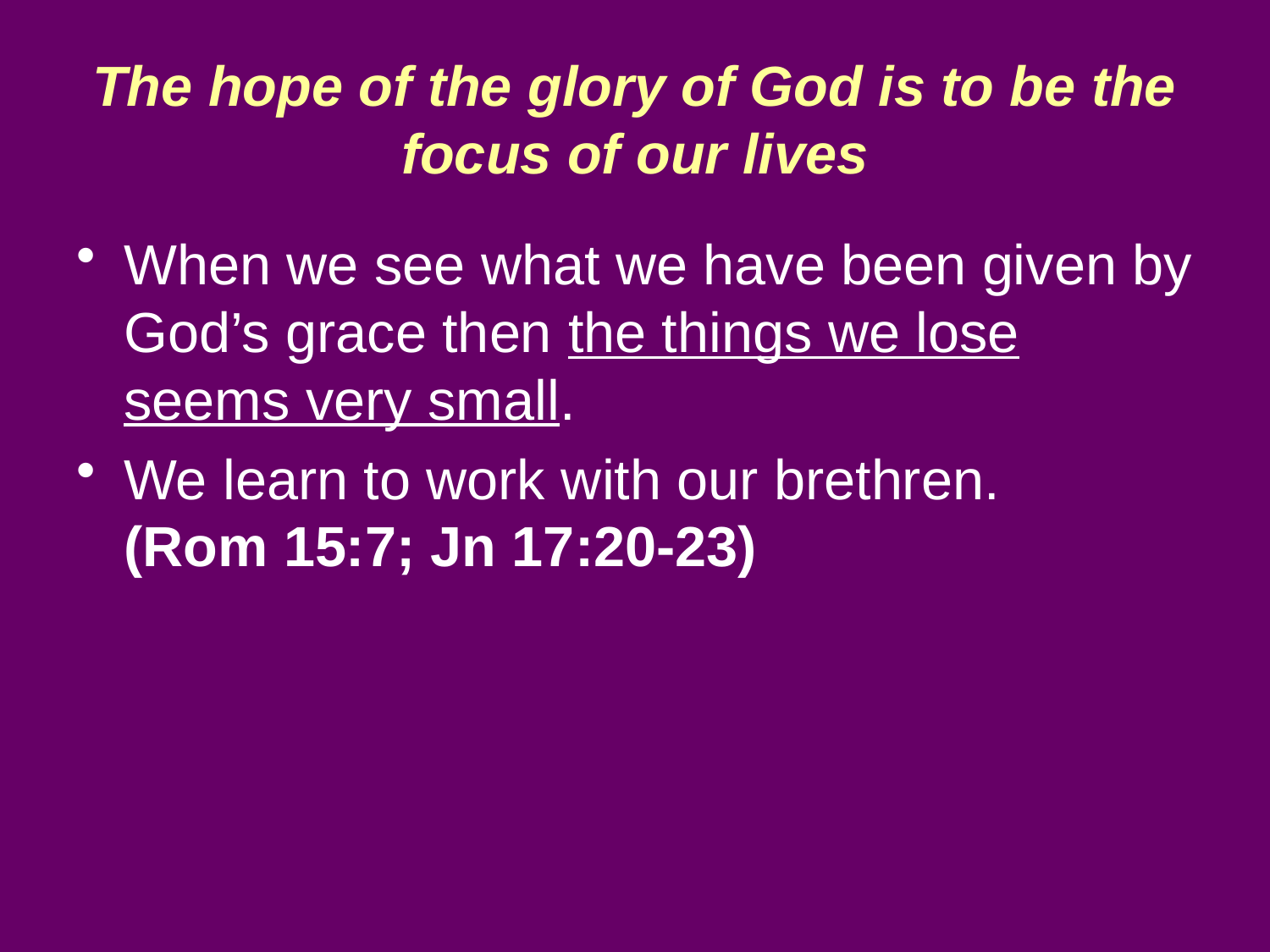

# The hope of the glory of God is to be the focus of our lives
When we see what we have been given by God’s grace then the things we lose seems very small.
We learn to work with our brethren.
(Rom 15:7; Jn 17:20-23)